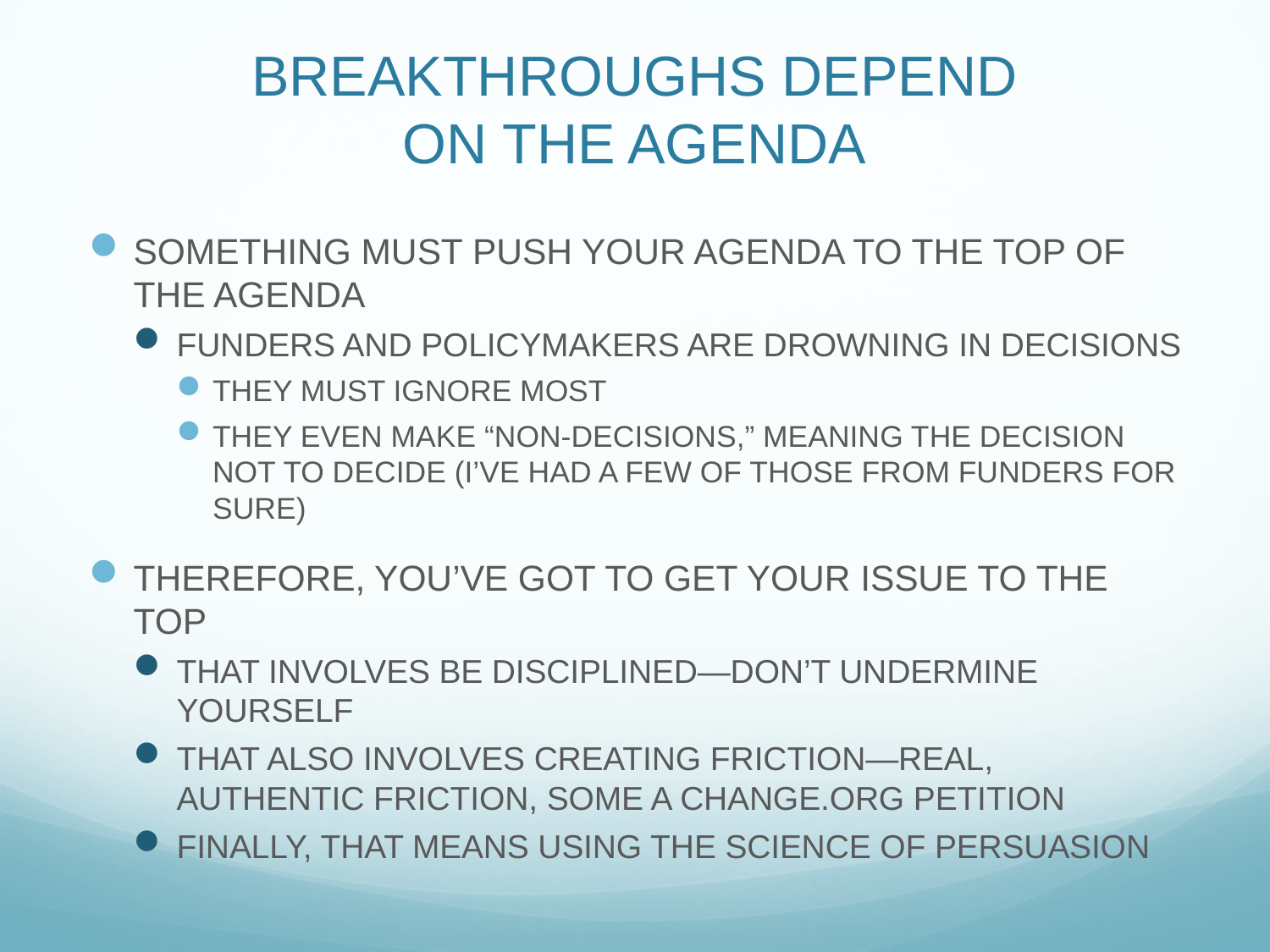

# BREAKTHROUGHS DEPEND ON THE AGENDA
SOMETHING MUST PUSH YOUR AGENDA TO THE TOP OF THE AGENDA
FUNDERS AND POLICYMAKERS ARE DROWNING IN DECISIONS
THEY MUST IGNORE MOST
THEY EVEN MAKE “NON-DECISIONS,” MEANING THE DECISION NOT TO DECIDE (I’VE HAD A FEW OF THOSE FROM FUNDERS FOR SURE)
THEREFORE, YOU’VE GOT TO GET YOUR ISSUE TO THE TOP
THAT INVOLVES BE DISCIPLINED—DON’T UNDERMINE YOURSELF
THAT ALSO INVOLVES CREATING FRICTION—REAL, AUTHENTIC FRICTION, SOME A CHANGE.ORG PETITION
FINALLY, THAT MEANS USING THE SCIENCE OF PERSUASION